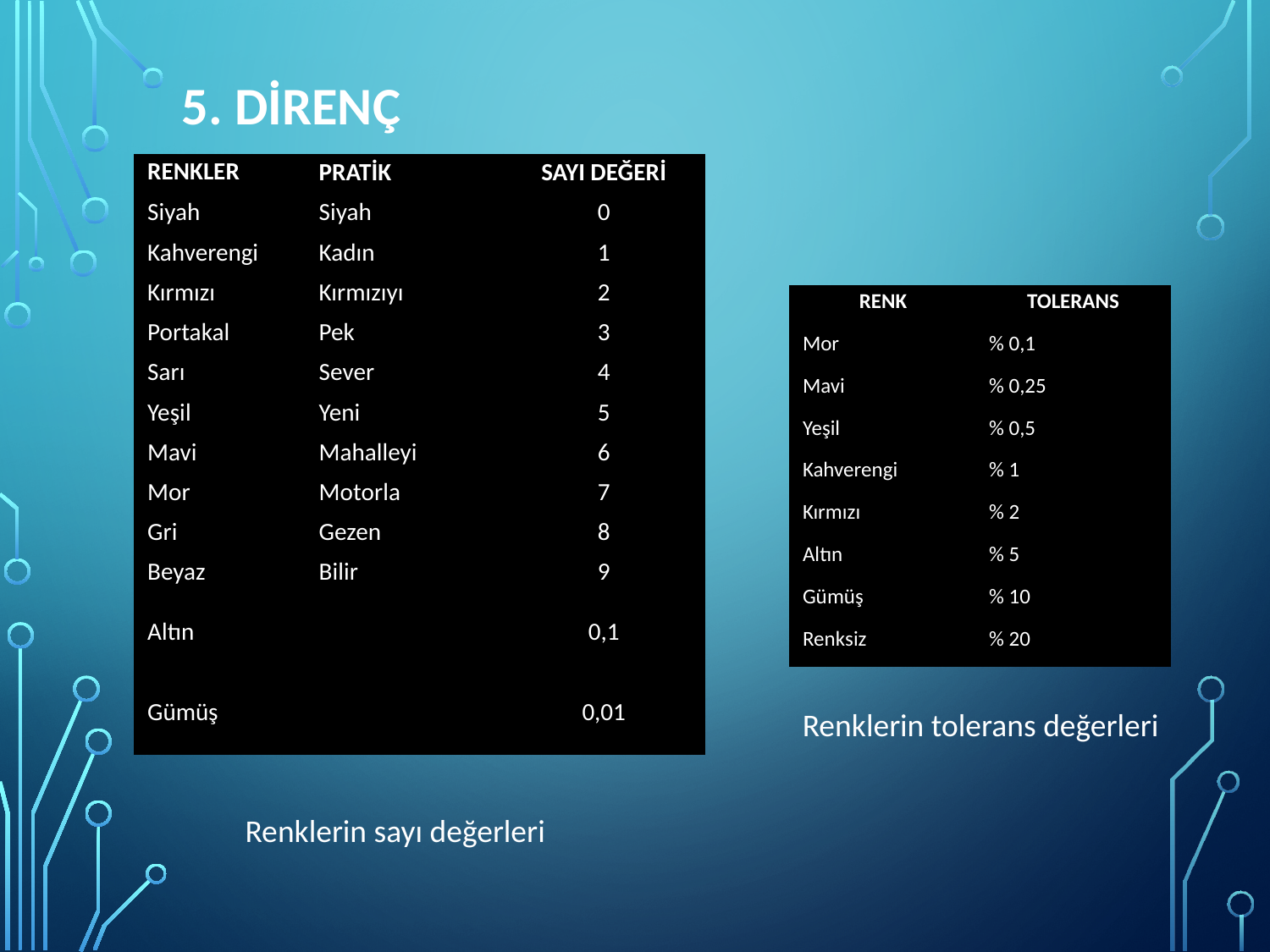

5. DİRENÇ
| RENKLER | PRATİK | SAYI DEĞERİ |
| --- | --- | --- |
| Siyah | Siyah | 0 |
| Kahverengi | Kadın | 1 |
| Kırmızı | Kırmızıyı | 2 |
| Portakal | Pek | 3 |
| Sarı | Sever | 4 |
| Yeşil | Yeni | 5 |
| Mavi | Mahalleyi | 6 |
| Mor | Motorla | 7 |
| Gri | Gezen | 8 |
| Beyaz | Bilir | 9 |
| Altın |  | 0,1 |
| Gümüş |  | 0,01 |

| RENK | TOLERANS |
| --- | --- |
| Mor | % 0,1 |
| Mavi | % 0,25 |
| Yeşil | % 0,5 |
| Kahverengi | % 1 |
| Kırmızı | % 2 |
| Altın | % 5 |
| Gümüş | % 10 |
| Renksiz | % 20 |

Renklerin tolerans değerleri
Renklerin sayı değerleri